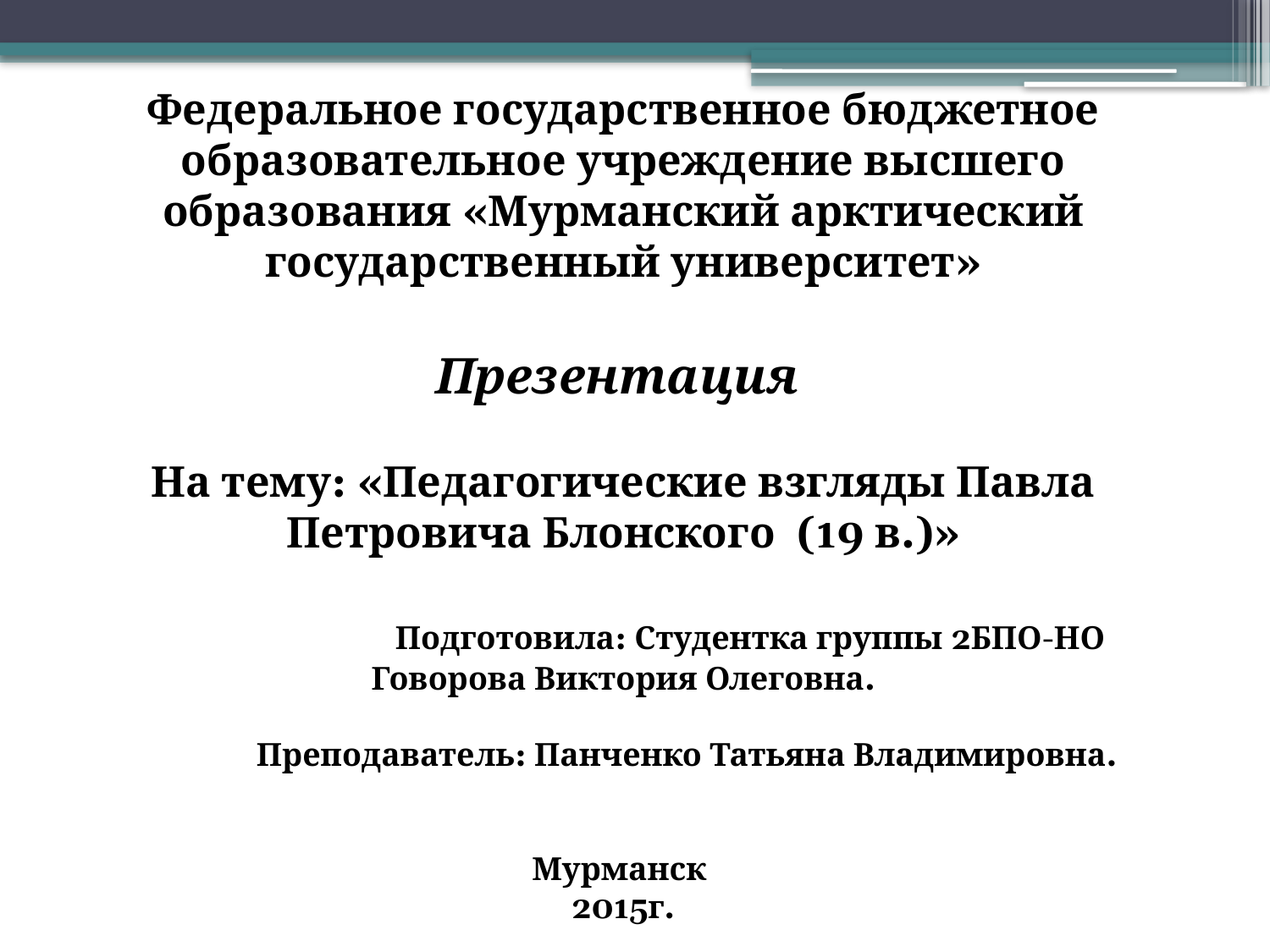

Федеральное государственное бюджетное образовательное учреждение высшего образования «Мурманский арктический государственный университет»

Презентация

На тему: «Педагогические взгляды Павла Петровича Блонского  (19 в.)»

		Подготовила: Студентка группы 2БПО-НО
Говорова Виктория Олеговна.

	Преподаватель: Панченко Татьяна Владимировна.

Мурманск
2015г.
#